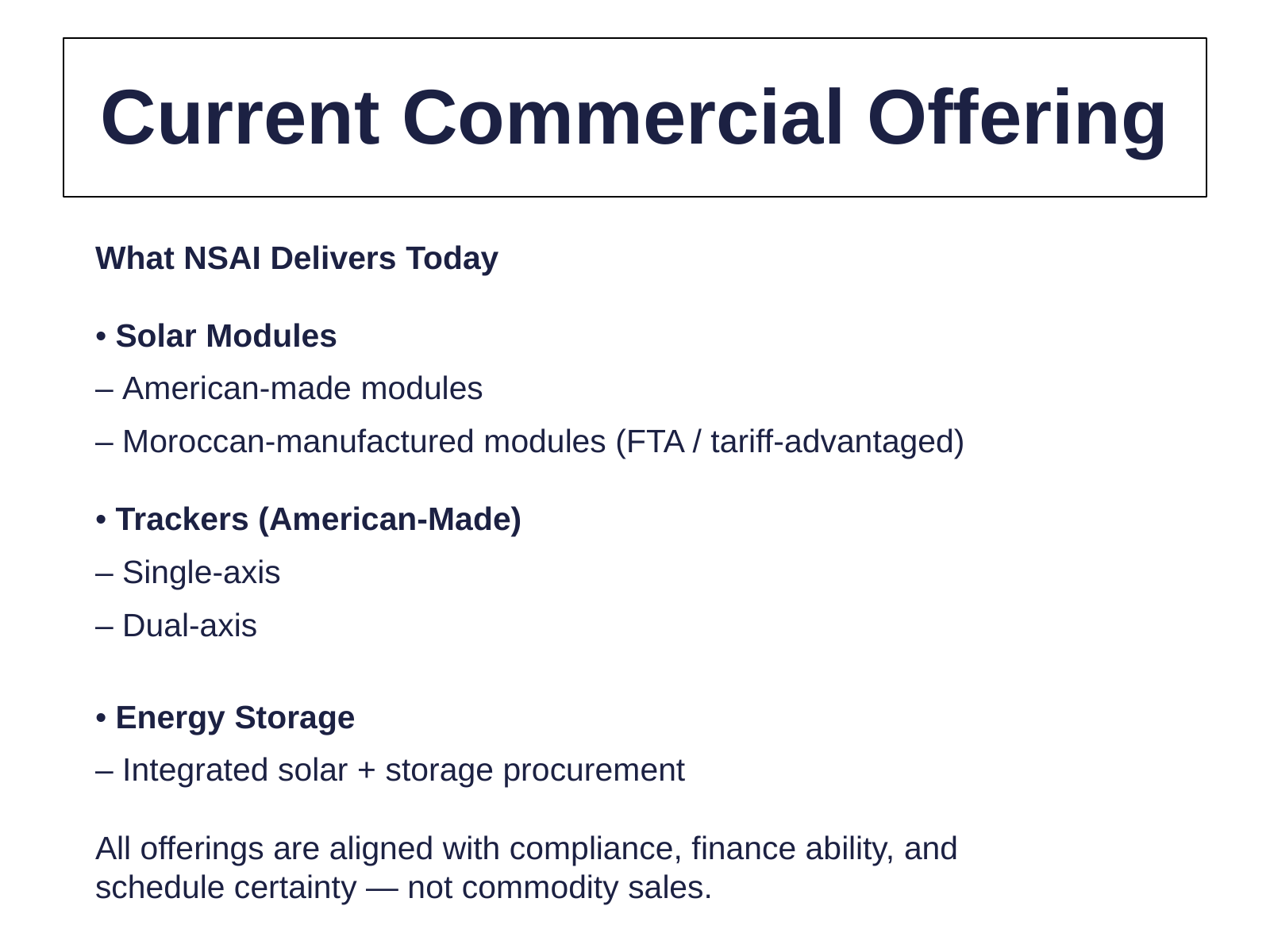

Current Commercial Offering
What NSAI Delivers Today

• Solar Modules
– American-made modules
– Moroccan-manufactured modules (FTA / tariff-advantaged)

• Trackers (American-Made)
– Single-axis
– Dual-axis

• Energy Storage
– Integrated solar + storage procurement

All offerings are aligned with compliance, finance ability, and
schedule certainty — not commodity sales.